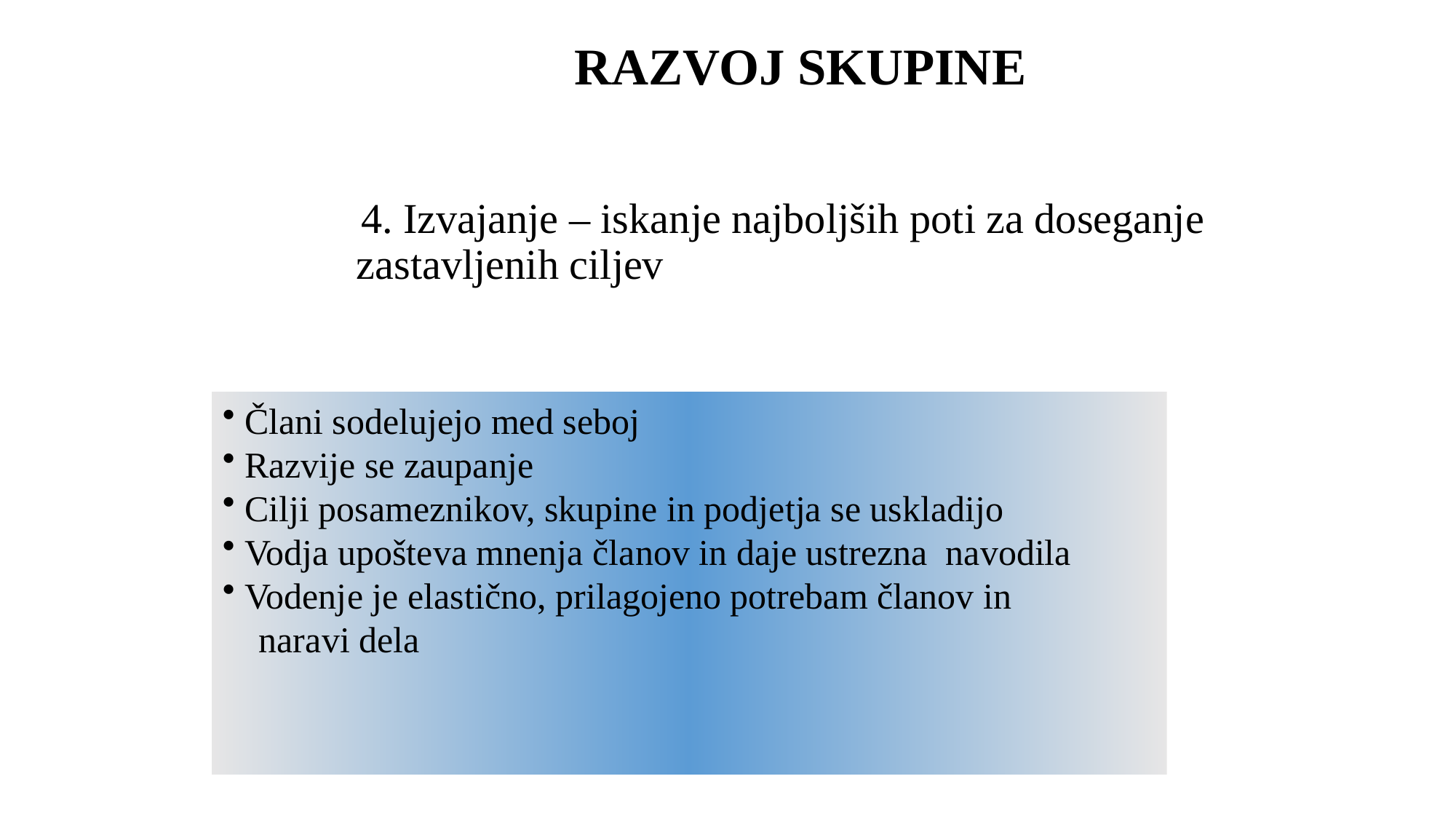

# RAZVOJ SKUPINE
   4. Izvajanje – iskanje najboljših poti za doseganje zastavljenih ciljev
 Člani sodelujejo med seboj
 Razvije se zaupanje
 Cilji posameznikov, skupine in podjetja se uskladijo
 Vodja upošteva mnenja članov in daje ustrezna  navodila
 Vodenje je elastično, prilagojeno potrebam članov in
    naravi dela